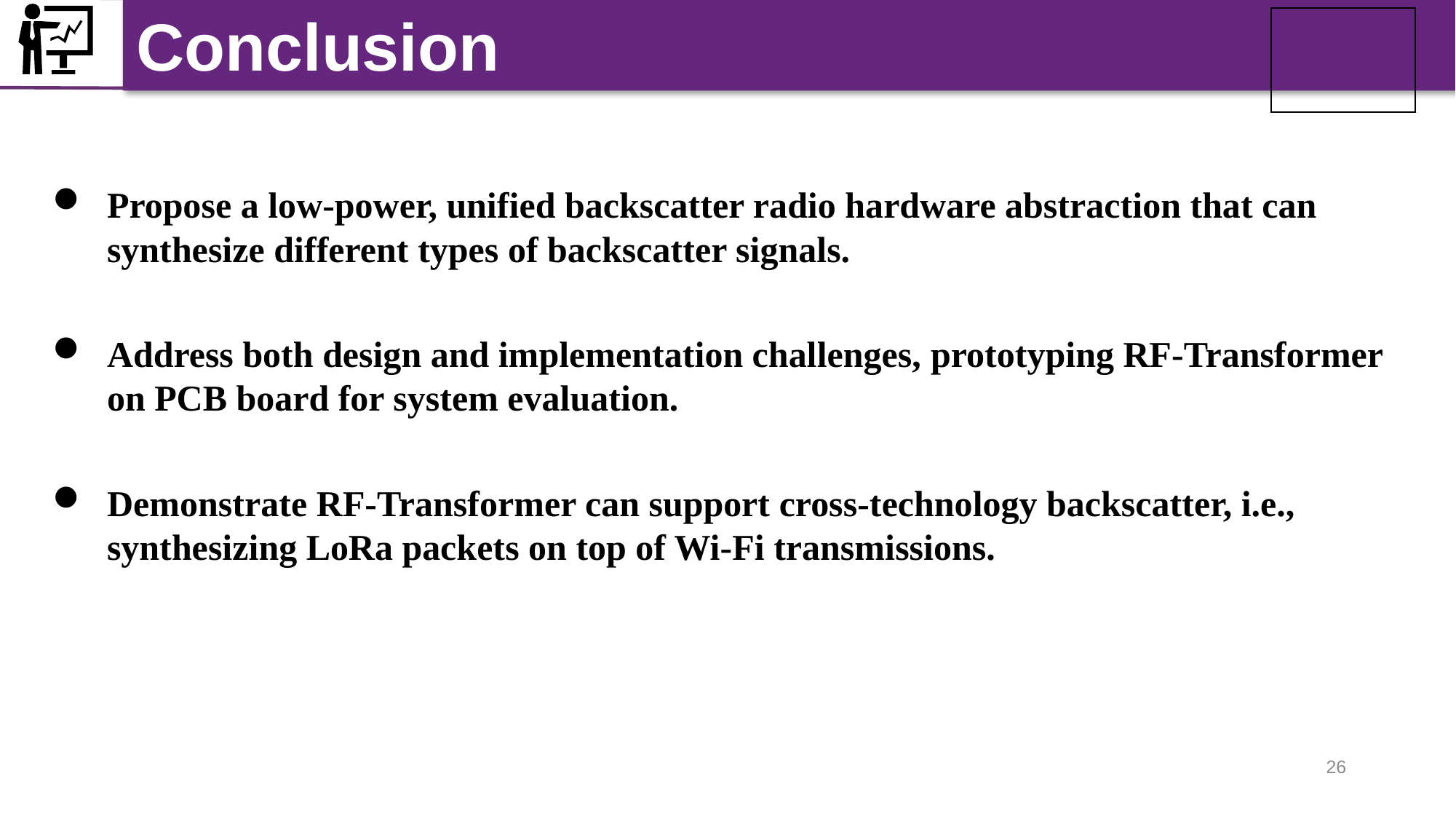

Conclusion

Propose a low-power, unified backscatter radio hardware abstraction that can synthesize different types of backscatter signals.
Address both design and implementation challenges, prototyping RF-Transformer on PCB board for system evaluation.
Demonstrate RF-Transformer can support cross-technology backscatter, i.e., synthesizing LoRa packets on top of Wi-Fi transmissions.
26